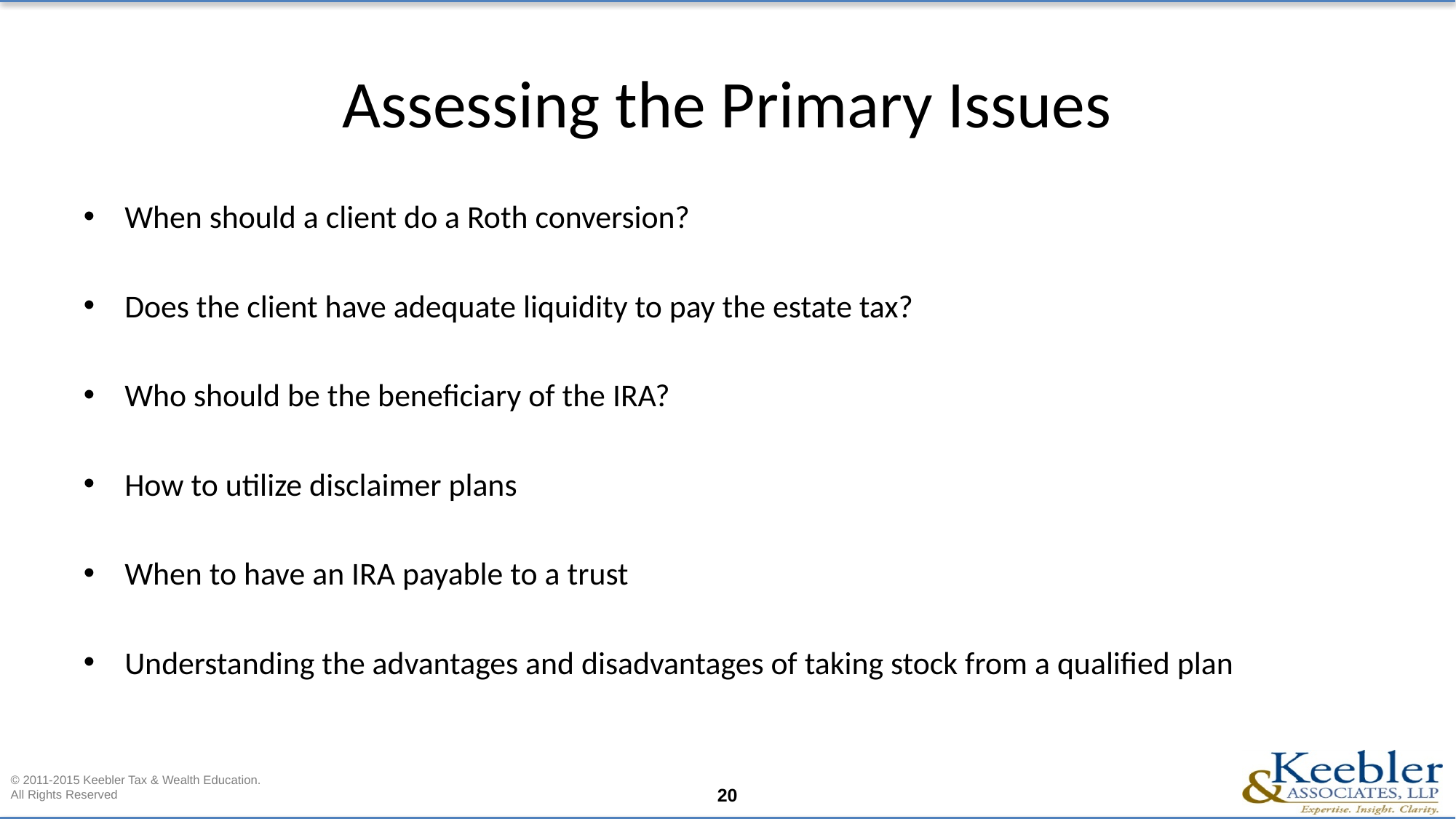

# Assessing the Primary Issues
When should a client do a Roth conversion?

Does the client have adequate liquidity to pay the estate tax?

Who should be the beneficiary of the IRA?

How to utilize disclaimer plans

When to have an IRA payable to a trust

Understanding the advantages and disadvantages of taking stock from a qualified plan